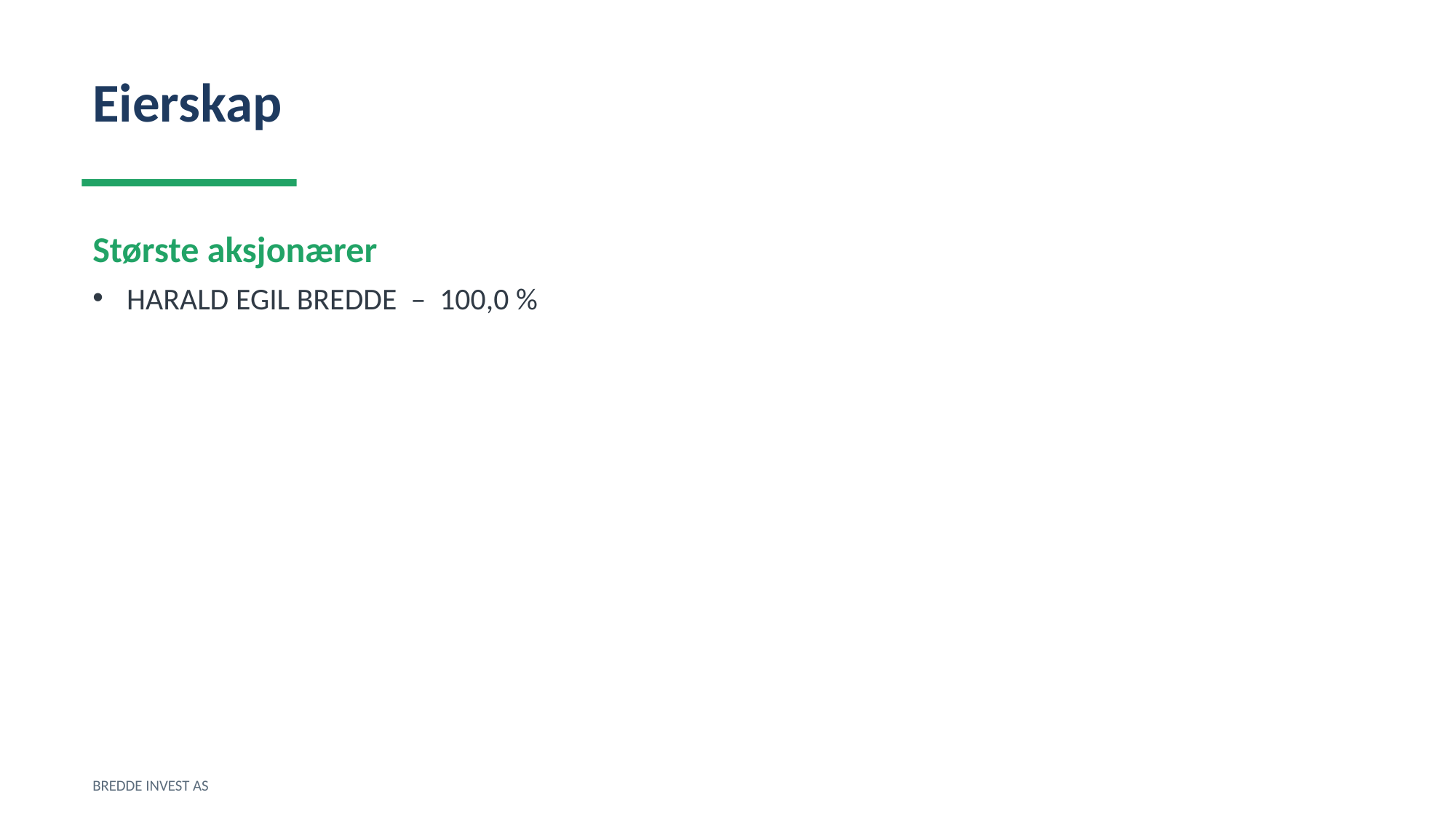

Eierskap

Største aksjonærer
HARALD EGIL BREDDE  –  100,0 %
BREDDE INVEST AS